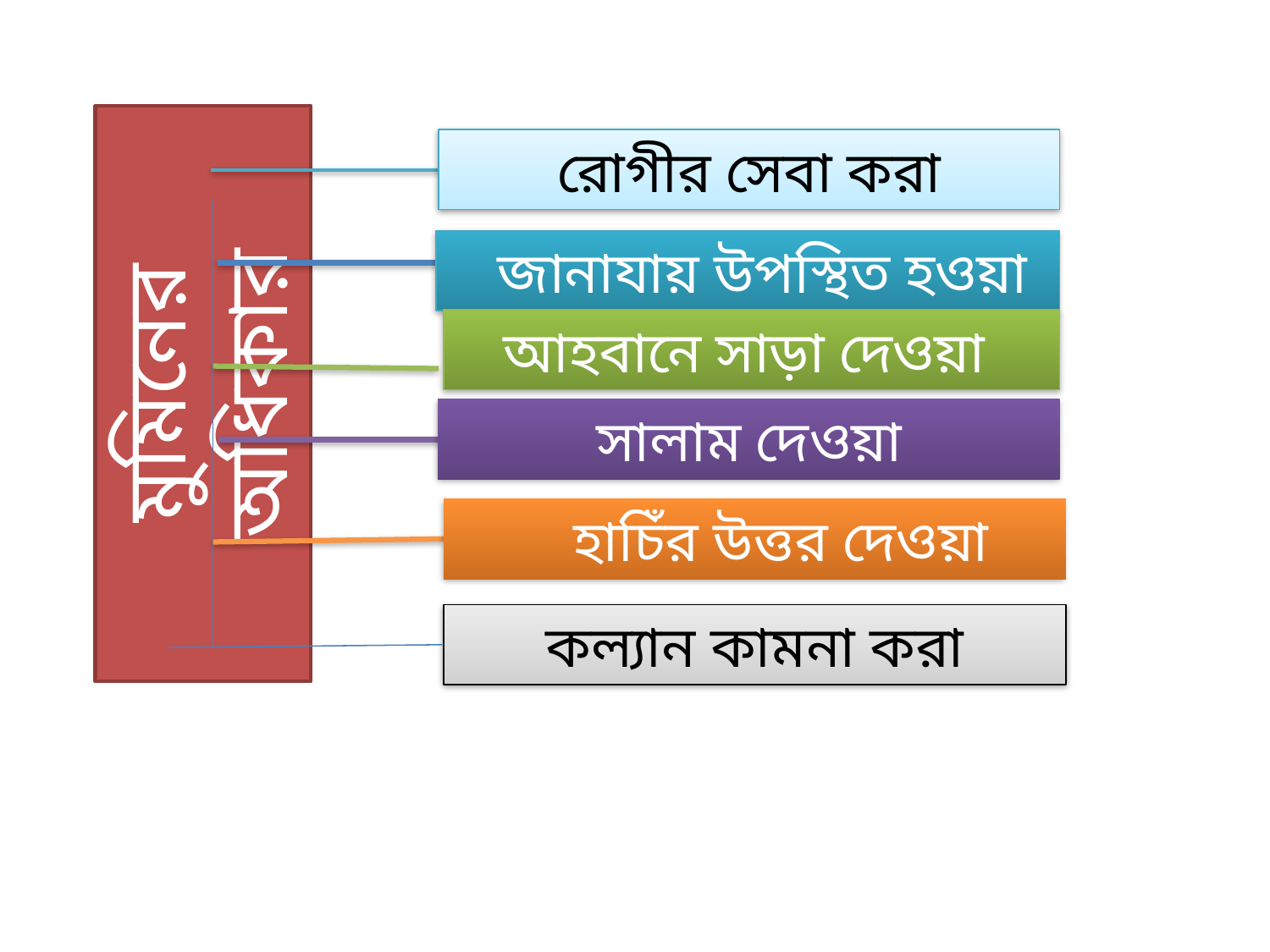

রোগীর সেবা করা
  জানাযায় উপস্থিত হওয়া
আহবানে সাড়া দেওয়া
মুমিনের অধিকার
          সালাম দেওয়া
        হাচিঁর উত্তর দেওয়া
কল্যান কামনা করা